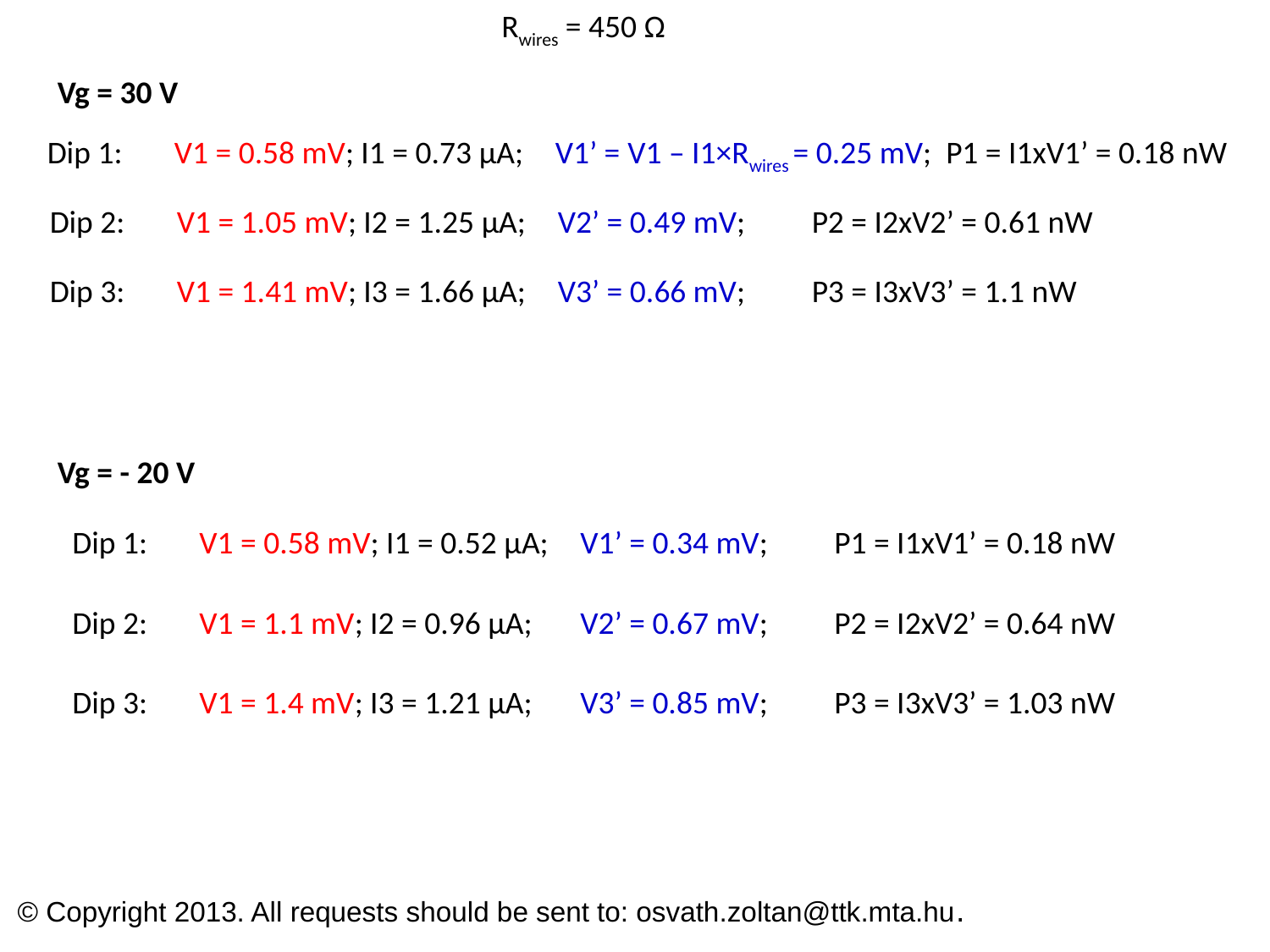

Rwires = 450 Ω
Vg = 30 V
Dip 1: 	V1 = 0.58 mV; I1 = 0.73 μA; 	V1’ = V1 – I1×Rwires = 0.25 mV;  P1 = I1xV1’ = 0.18 nW
Vg = - 20 V
Dip 1: 	V1 = 0.58 mV; I1 = 0.52 μA; 	V1’ = 0.34 mV; 	P1 = I1xV1’ = 0.18 nW
Dip 2: 	V1 = 1.05 mV; I2 = 1.25 μA; 	V2’ = 0.49 mV; 	P2 = I2xV2’ = 0.61 nW
Dip 3: 	V1 = 1.41 mV; I3 = 1.66 μA; 	V3’ = 0.66 mV; 	P3 = I3xV3’ = 1.1 nW
Dip 2: 	V1 = 1.1 mV; I2 = 0.96 μA; 	V2’ = 0.67 mV; 	P2 = I2xV2’ = 0.64 nW
Dip 3: 	V1 = 1.4 mV; I3 = 1.21 μA; 	V3’ = 0.85 mV; 	P3 = I3xV3’ = 1.03 nW
© Copyright 2013. All requests should be sent to: osvath.zoltan@ttk.mta.hu.